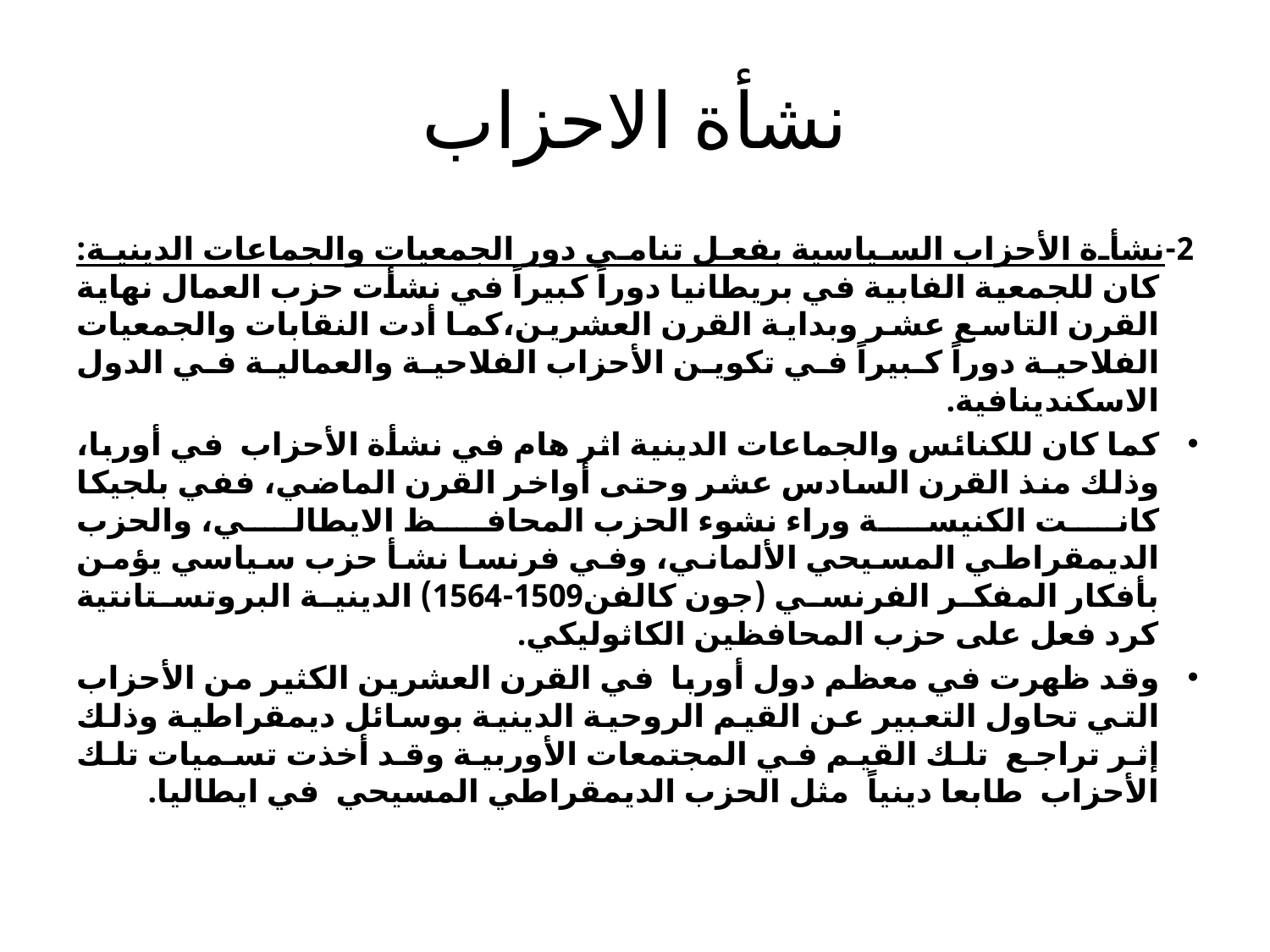

# نشأة الاحزاب
2-نشأة الأحزاب السياسية بفعل تنامي دور الجمعيات والجماعات الدينية: كان للجمعية الفابية في بريطانيا دوراً كبيراً في نشأت حزب العمال نهاية القرن التاسع عشر وبداية القرن العشرين،كما أدت النقابات والجمعيات الفلاحية دوراً كبيراً في تكوين الأحزاب الفلاحية والعمالية في الدول الاسكندينافية.
كما كان للكنائس والجماعات الدينية اثر هام في نشأة الأحزاب  في أوربا، وذلك منذ القرن السادس عشر وحتى أواخر القرن الماضي، ففي بلجيكا كانت الكنيسة وراء نشوء الحزب المحافظ الايطالي، والحزب الديمقراطي المسيحي الألماني، وفي فرنسا نشأ حزب سياسي يؤمن بأفكار المفكر الفرنسي (جون كالفن1509-1564) الدينية البروتستانتية كرد فعل على حزب المحافظين الكاثوليكي.
وقد ظهرت في معظم دول أوربا  في القرن العشرين الكثير من الأحزاب التي تحاول التعبير عن القيم الروحية الدينية بوسائل ديمقراطية وذلك إثر تراجع  تلك القيم في المجتمعات الأوربية وقد أخذت تسميات تلك الأحزاب  طابعا دينياً  مثل الحزب الديمقراطي المسيحي  في ايطاليا.